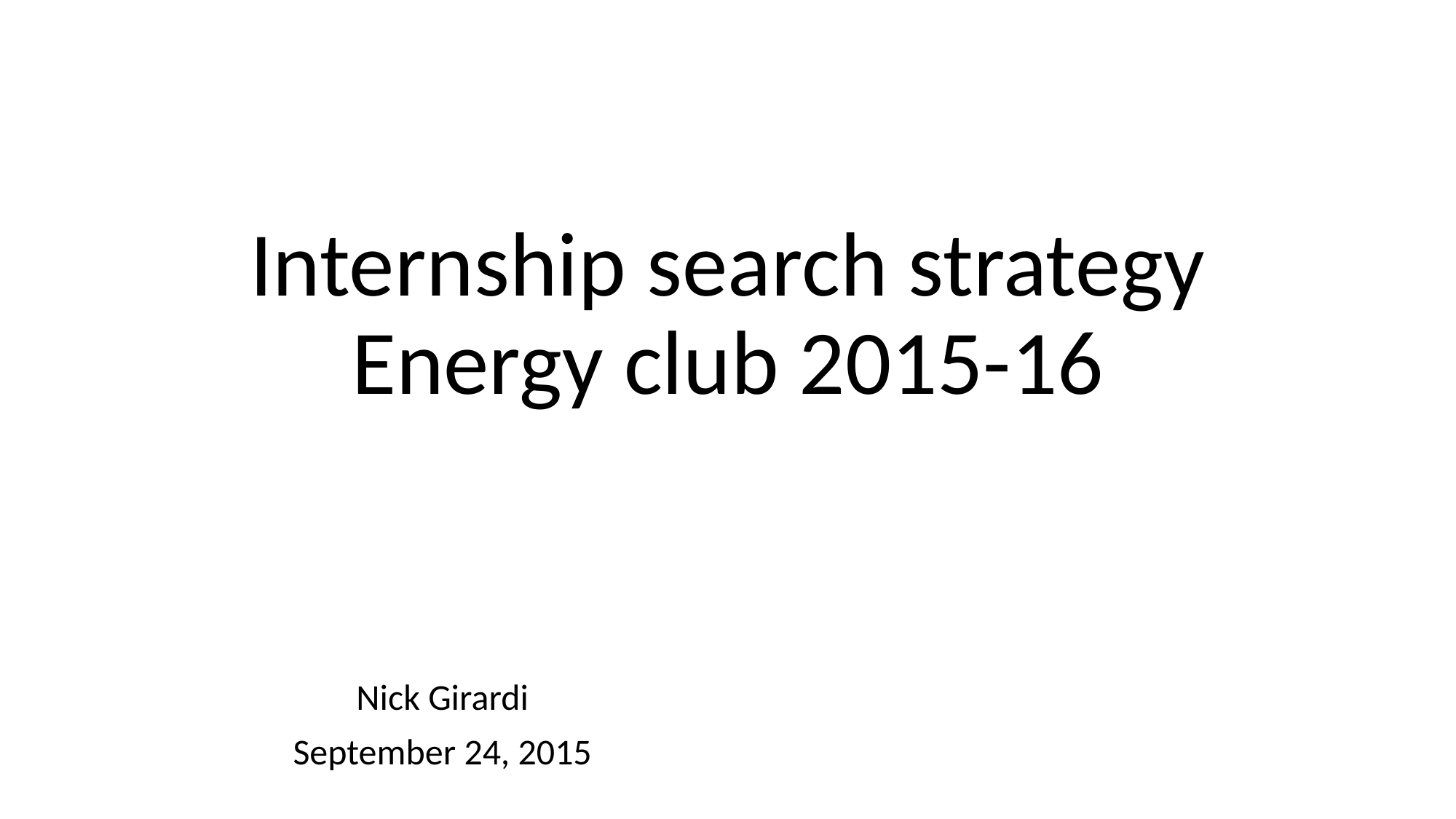

# Internship search strategy Energy club 2015-16
Nick Girardi
September 24, 2015